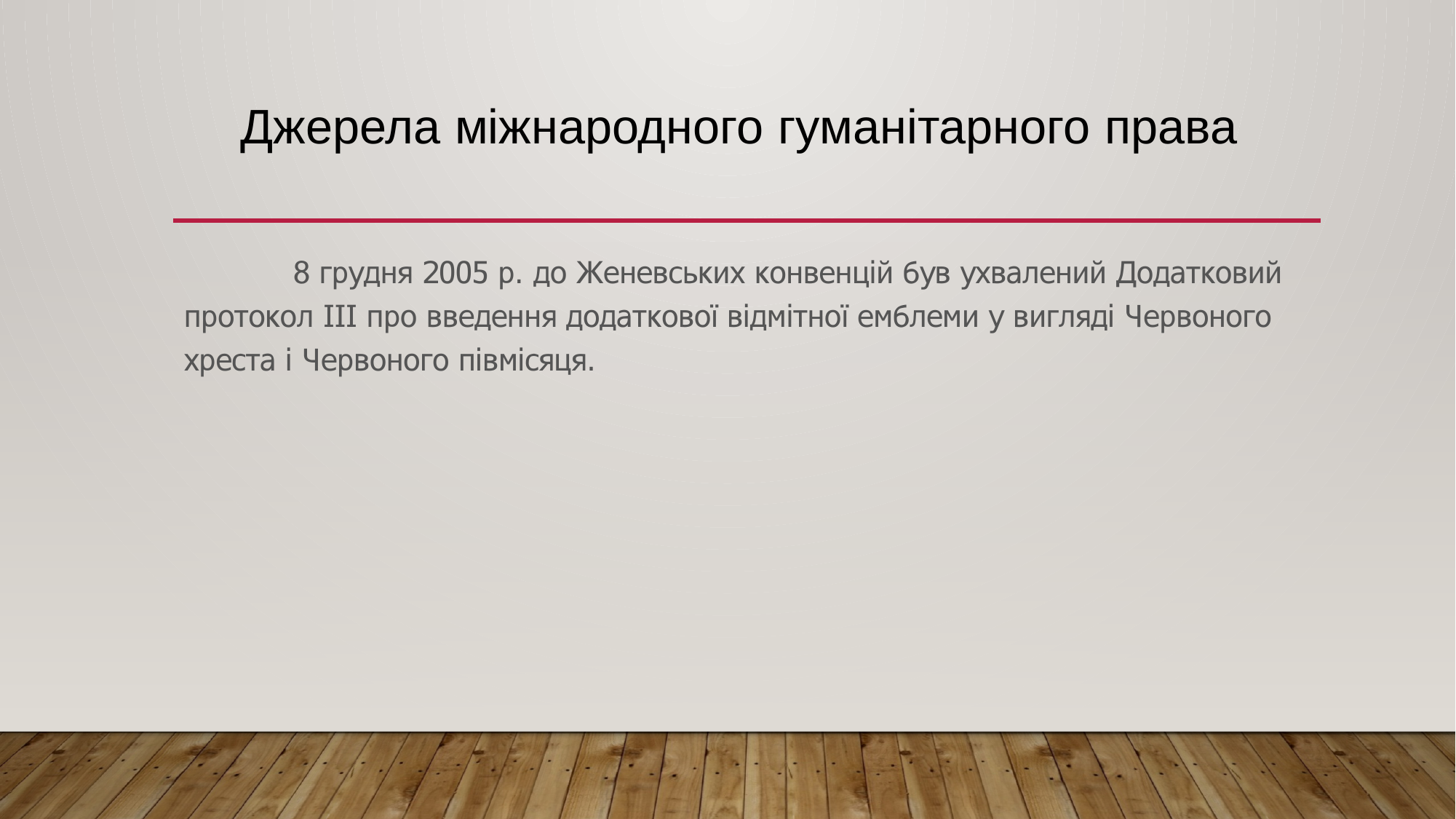

# Джерела міжнародного гуманітарного права
	8 грудня 2005 р. до Женевських конвенцій був ухвалений Додатковий протокол III про введення додаткової відмітної емблеми у вигляді Червоного хреста і Червоного півмісяця.